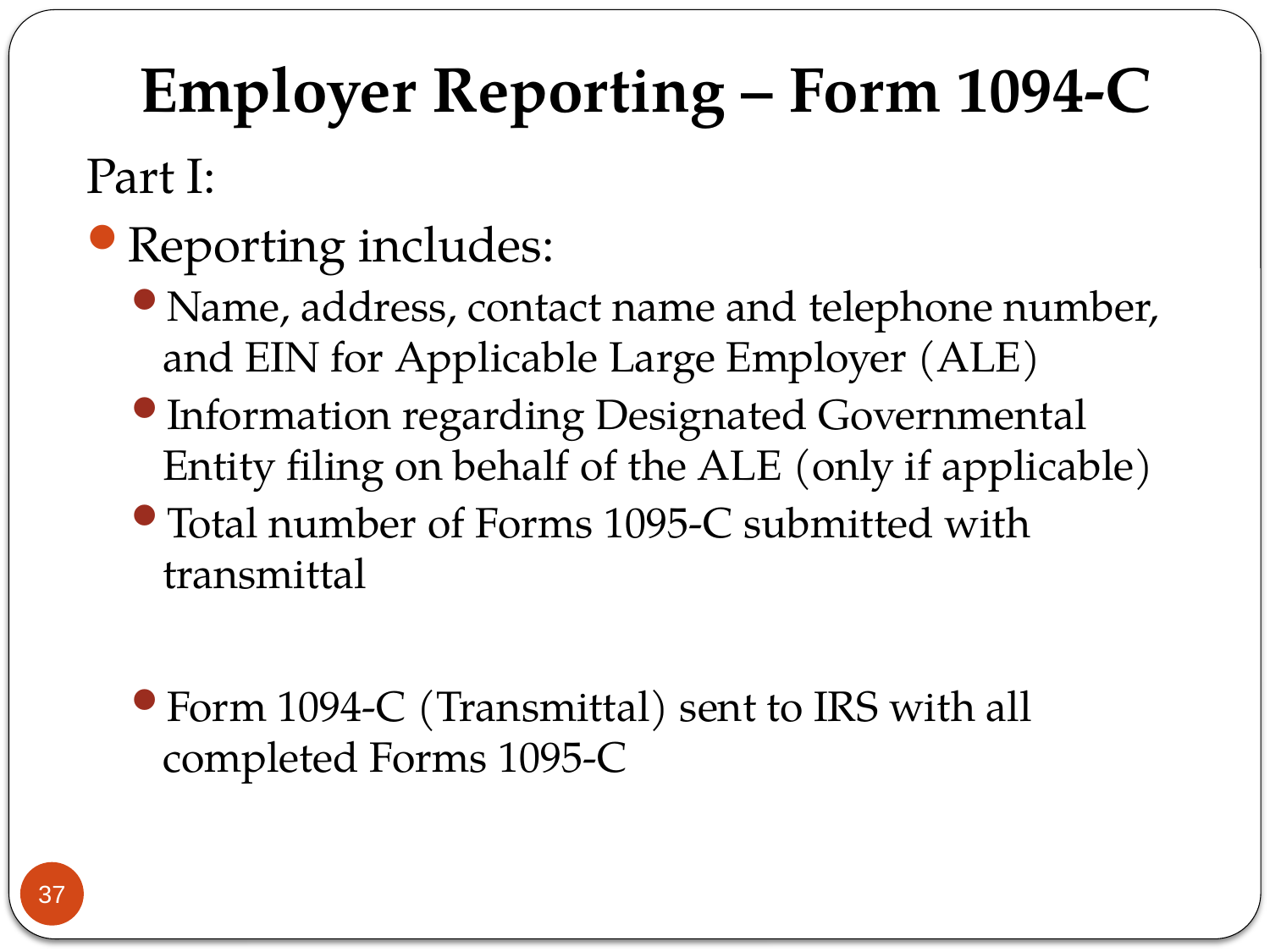

# Employer Reporting – Form 1094-C
Part I:
Reporting includes:
Name, address, contact name and telephone number, and EIN for Applicable Large Employer (ALE)
Information regarding Designated Governmental Entity filing on behalf of the ALE (only if applicable)
Total number of Forms 1095-C submitted with transmittal

Form 1094-C (Transmittal) sent to IRS with all completed Forms 1095-C

37